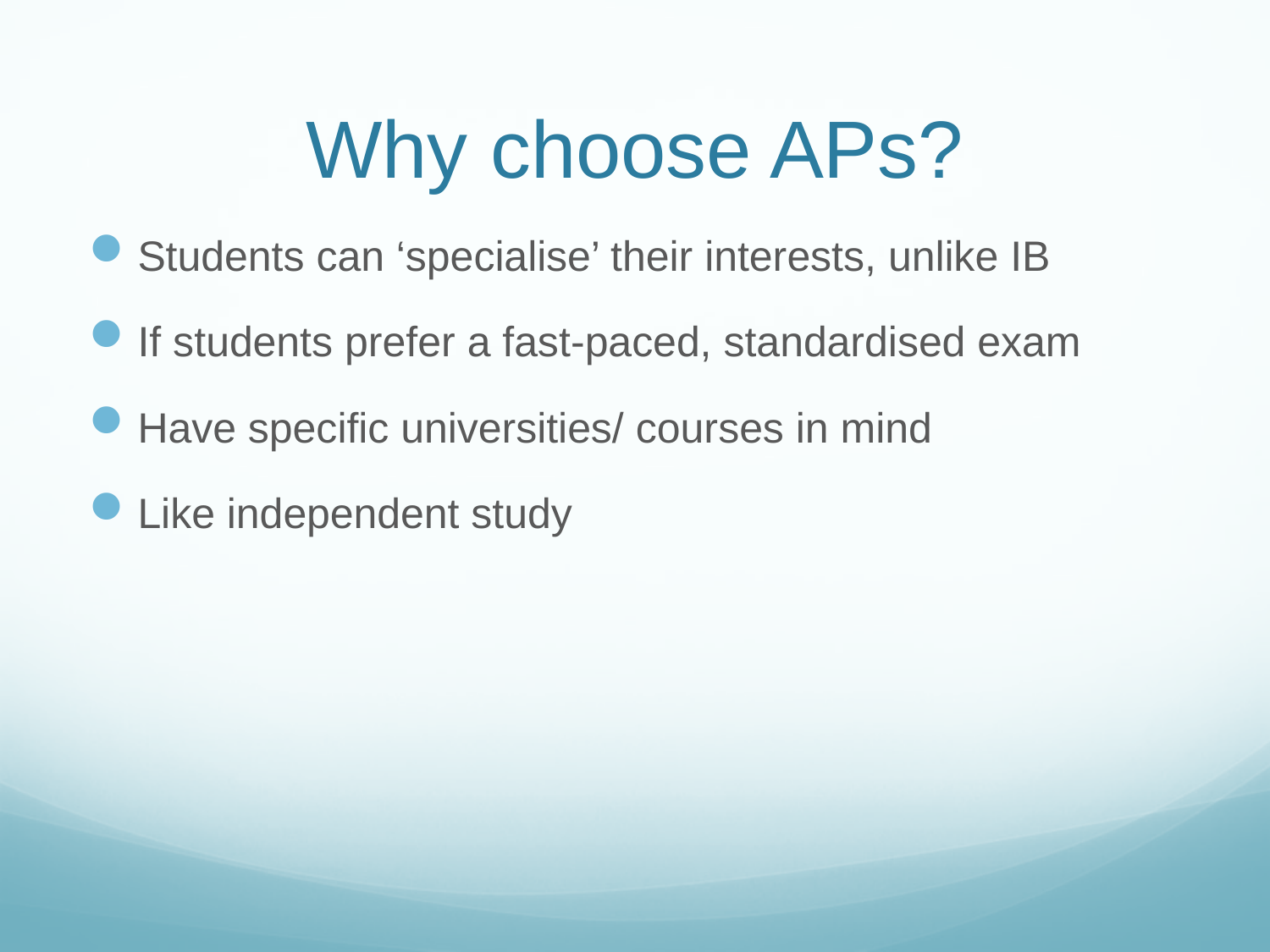

# Why choose APs?
Students can ‘specialise’ their interests, unlike IB
If students prefer a fast-paced, standardised exam
Have specific universities/ courses in mind
Like independent study